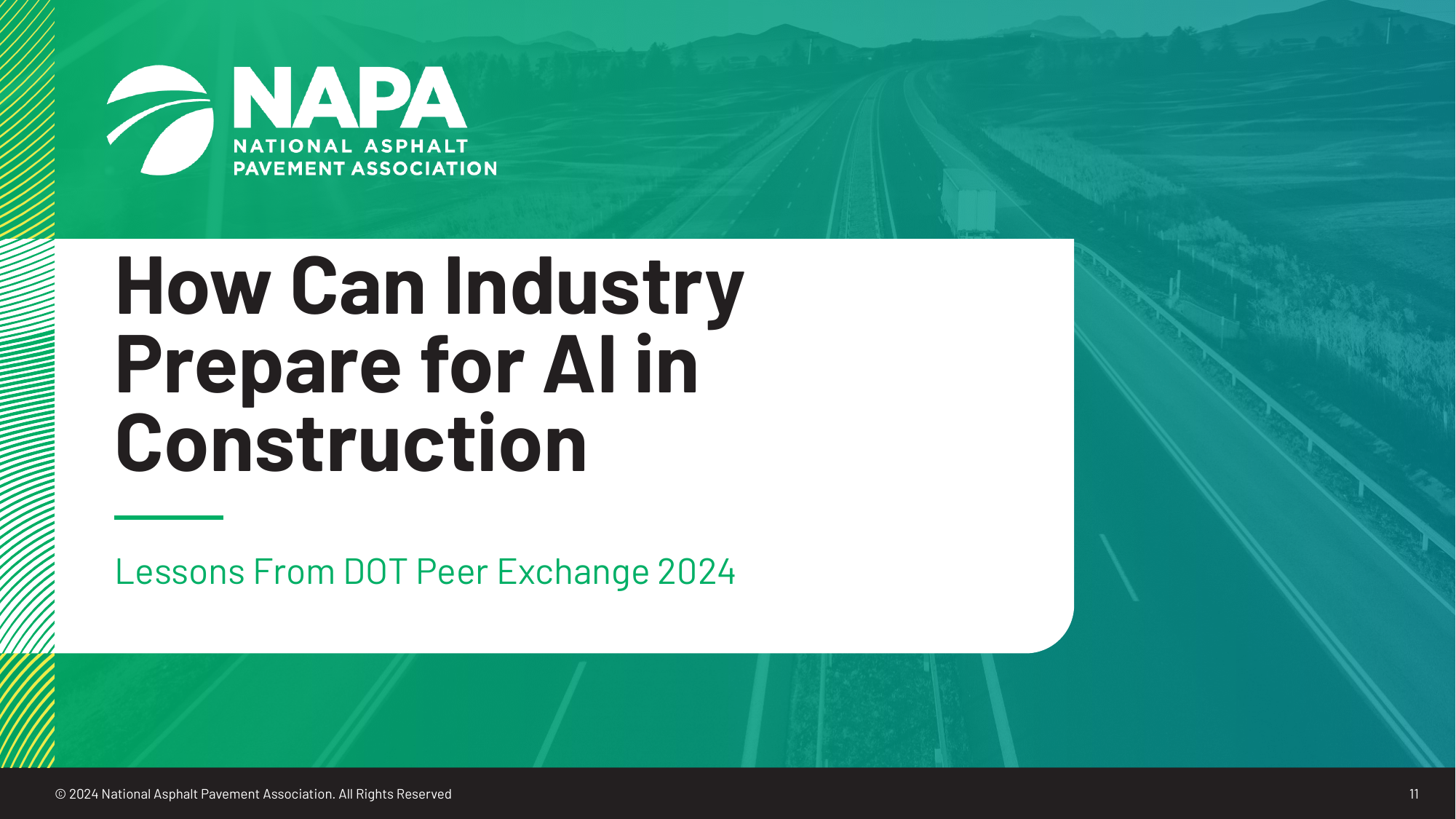

# How Can Industry Prepare for AI in Construction
Lessons From DOT Peer Exchange 2024